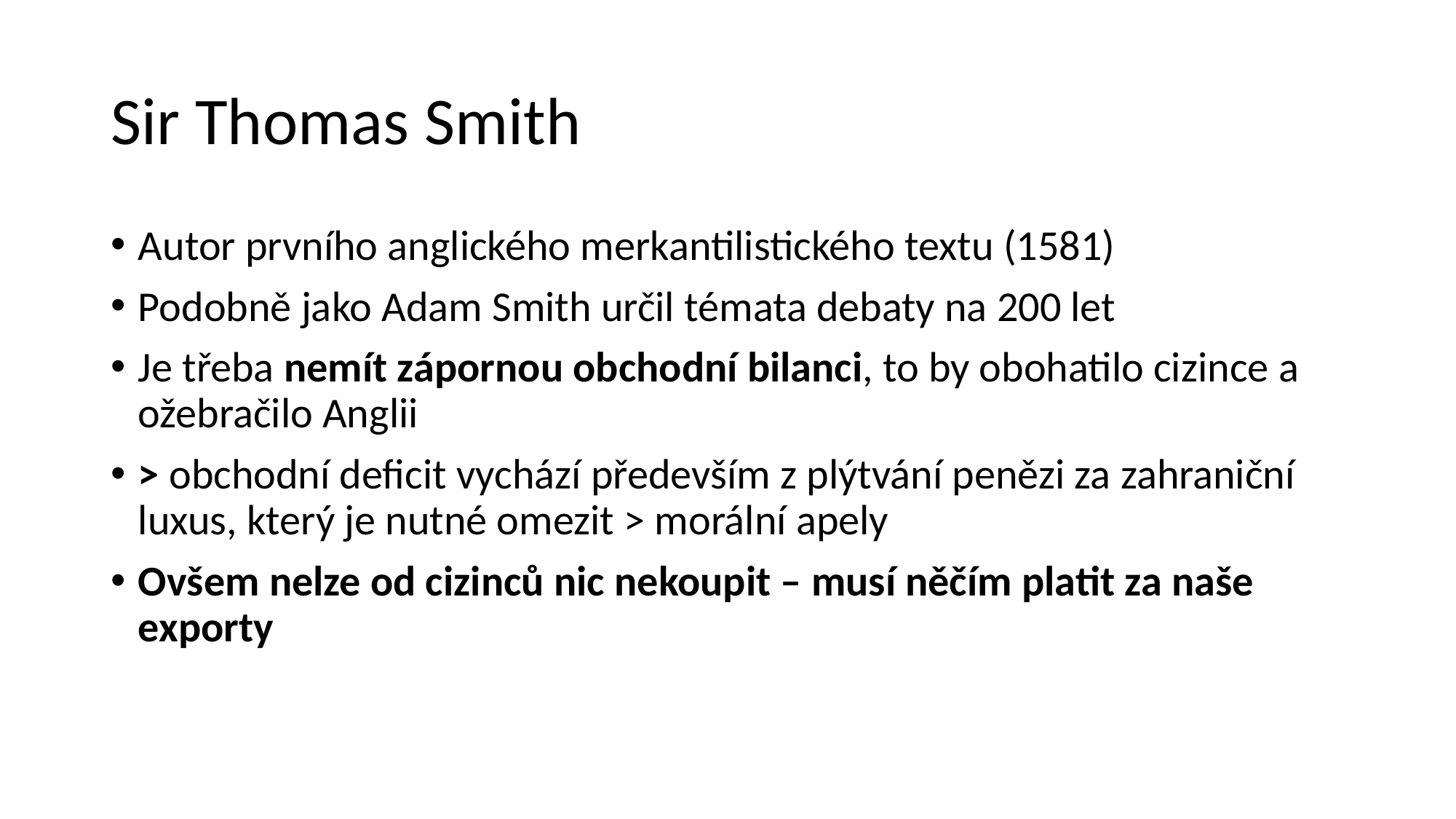

# Sir Thomas Smith
Autor prvního anglického merkantilistického textu (1581)
Podobně jako Adam Smith určil témata debaty na 200 let
Je třeba nemít zápornou obchodní bilanci, to by obohatilo cizince a ožebračilo Anglii
> obchodní deficit vychází především z plýtvání penězi za zahraniční luxus, který je nutné omezit > morální apely
Ovšem nelze od cizinců nic nekoupit – musí něčím platit za naše exporty